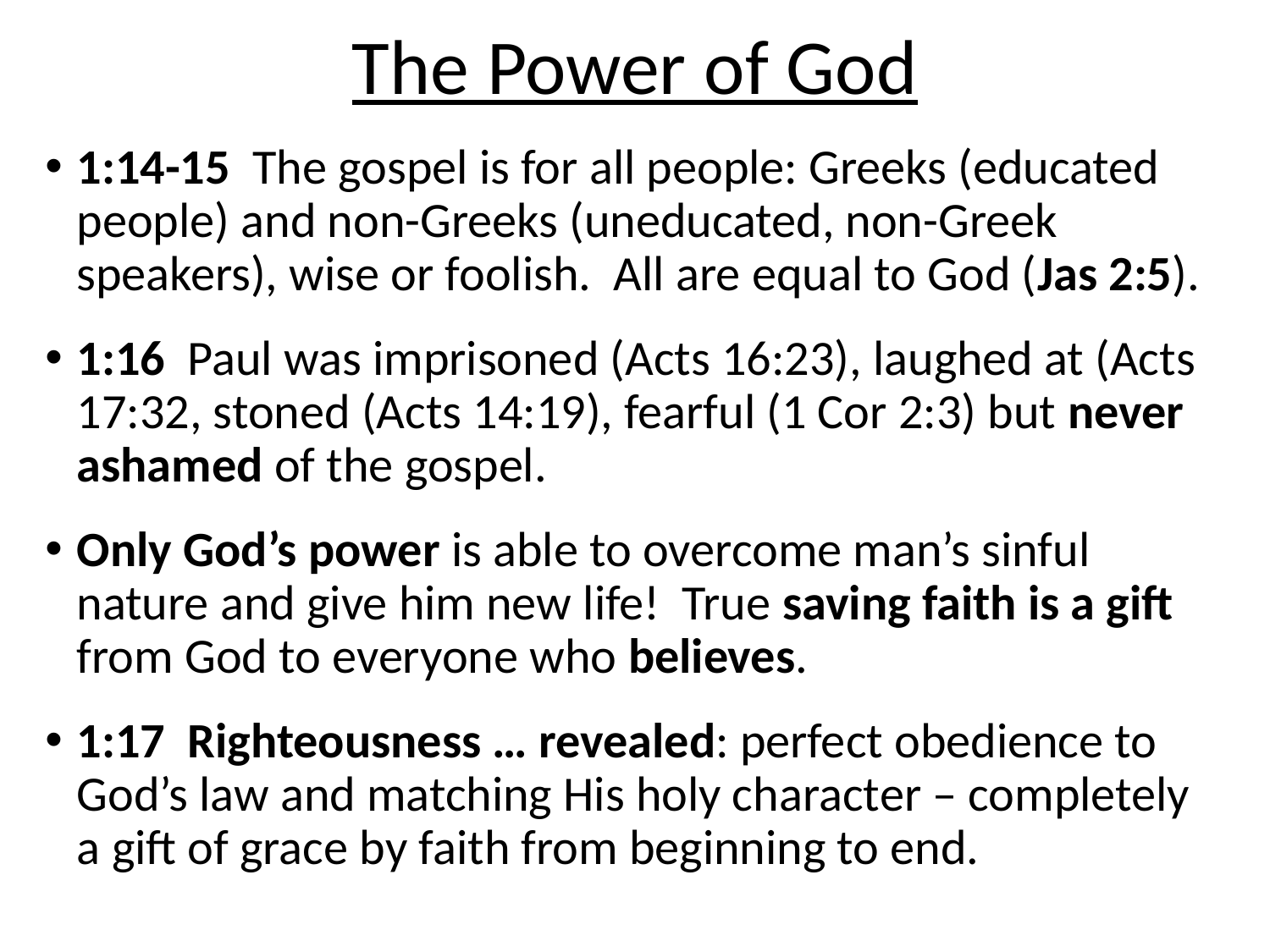

# The Power of God
1:14-15  The gospel is for all people: Greeks (educated people) and non-Greeks (uneducated, non-Greek speakers), wise or foolish.  All are equal to God (Jas 2:5).
1:16  Paul was imprisoned (Acts 16:23), laughed at (Acts 17:32, stoned (Acts 14:19), fearful (1 Cor 2:3) but never ashamed of the gospel.
Only God’s power is able to overcome man’s sinful nature and give him new life!  True saving faith is a gift from God to everyone who believes.
1:17  Righteousness … revealed: perfect obedience to God’s law and matching His holy character – completely a gift of grace by faith from beginning to end.